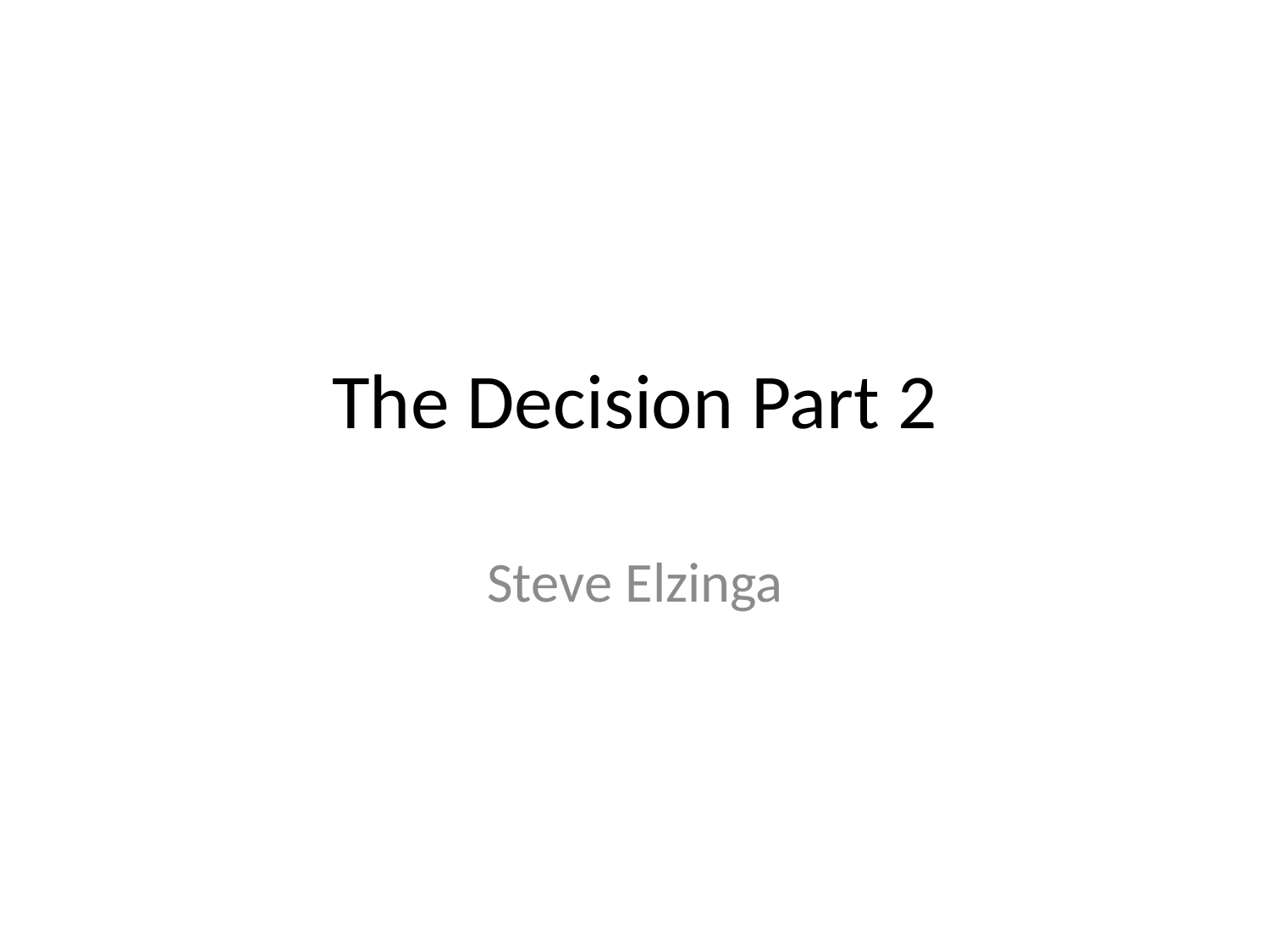

# The Decision Part 2
Steve Elzinga